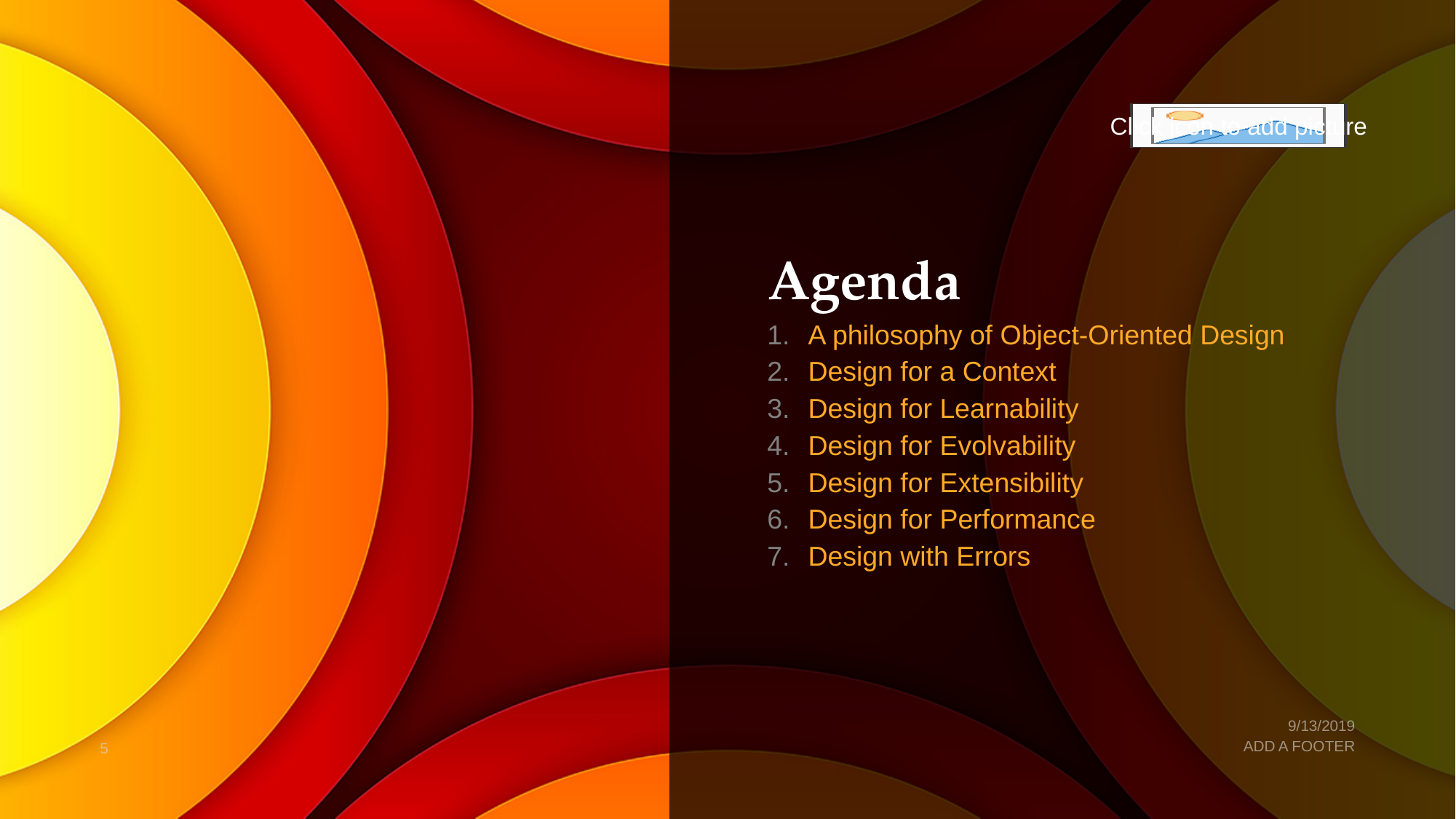

# Agenda
A philosophy of Object-Oriented Design
Design for a Context
Design for Learnability
Design for Evolvability
Design for Extensibility
Design for Performance
Design with Errors
9/13/2019
5
ADD A FOOTER